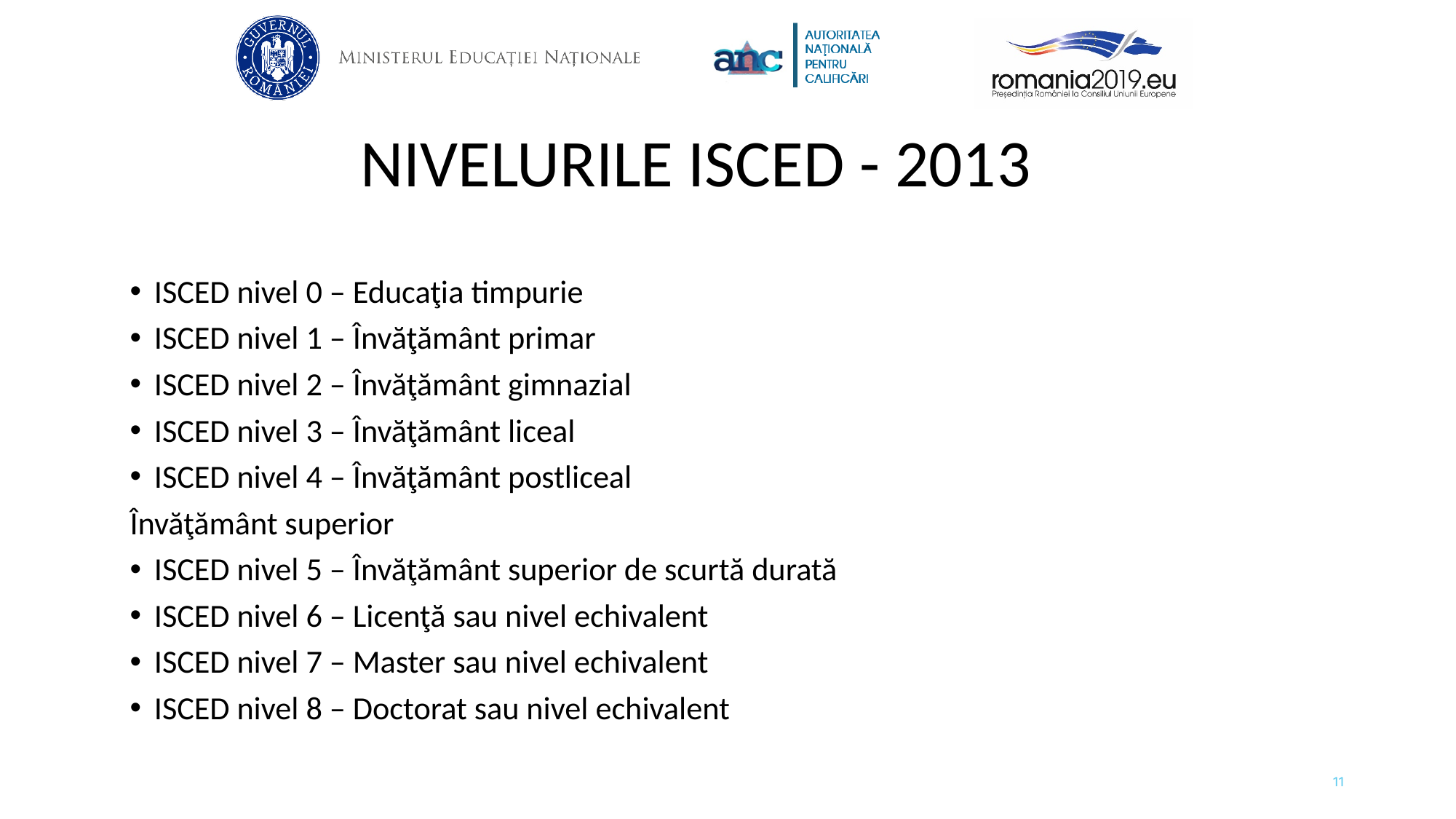

# NIVELURILE ISCED - 2013
ISCED nivel 0 – Educaţia timpurie
ISCED nivel 1 – Învăţământ primar
ISCED nivel 2 – Învăţământ gimnazial
ISCED nivel 3 – Învăţământ liceal
ISCED nivel 4 – Învăţământ postliceal
Învăţământ superior
ISCED nivel 5 – Învăţământ superior de scurtă durată
ISCED nivel 6 – Licenţă sau nivel echivalent
ISCED nivel 7 – Master sau nivel echivalent
ISCED nivel 8 – Doctorat sau nivel echivalent
11